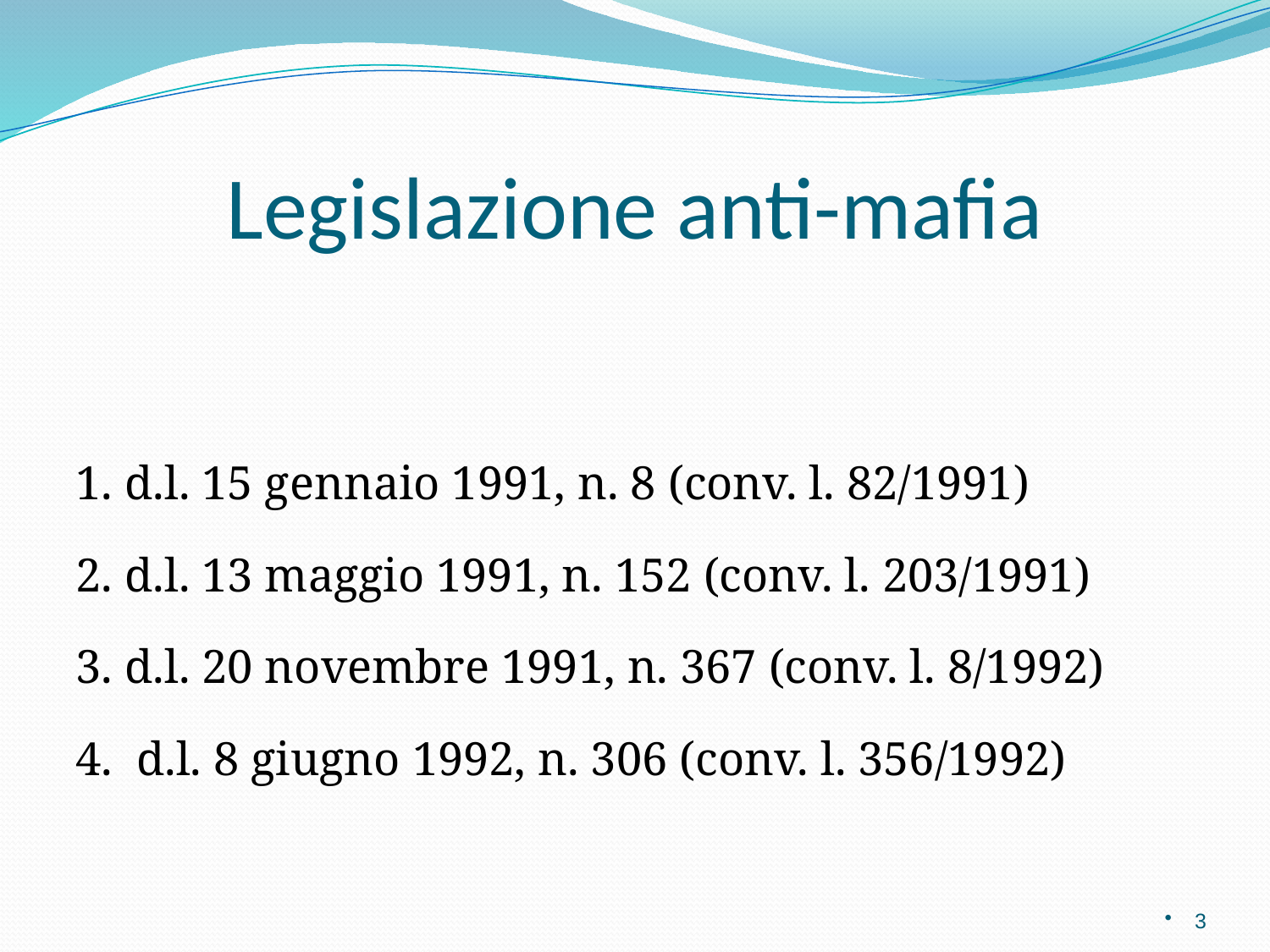

# Legislazione anti-mafia

1. d.l. 15 gennaio 1991, n. 8 (conv. l. 82/1991)
2. d.l. 13 maggio 1991, n. 152 (conv. l. 203/1991)
3. d.l. 20 novembre 1991, n. 367 (conv. l. 8/1992)
4.  d.l. 8 giugno 1992, n. 306 (conv. l. 356/1992)
3